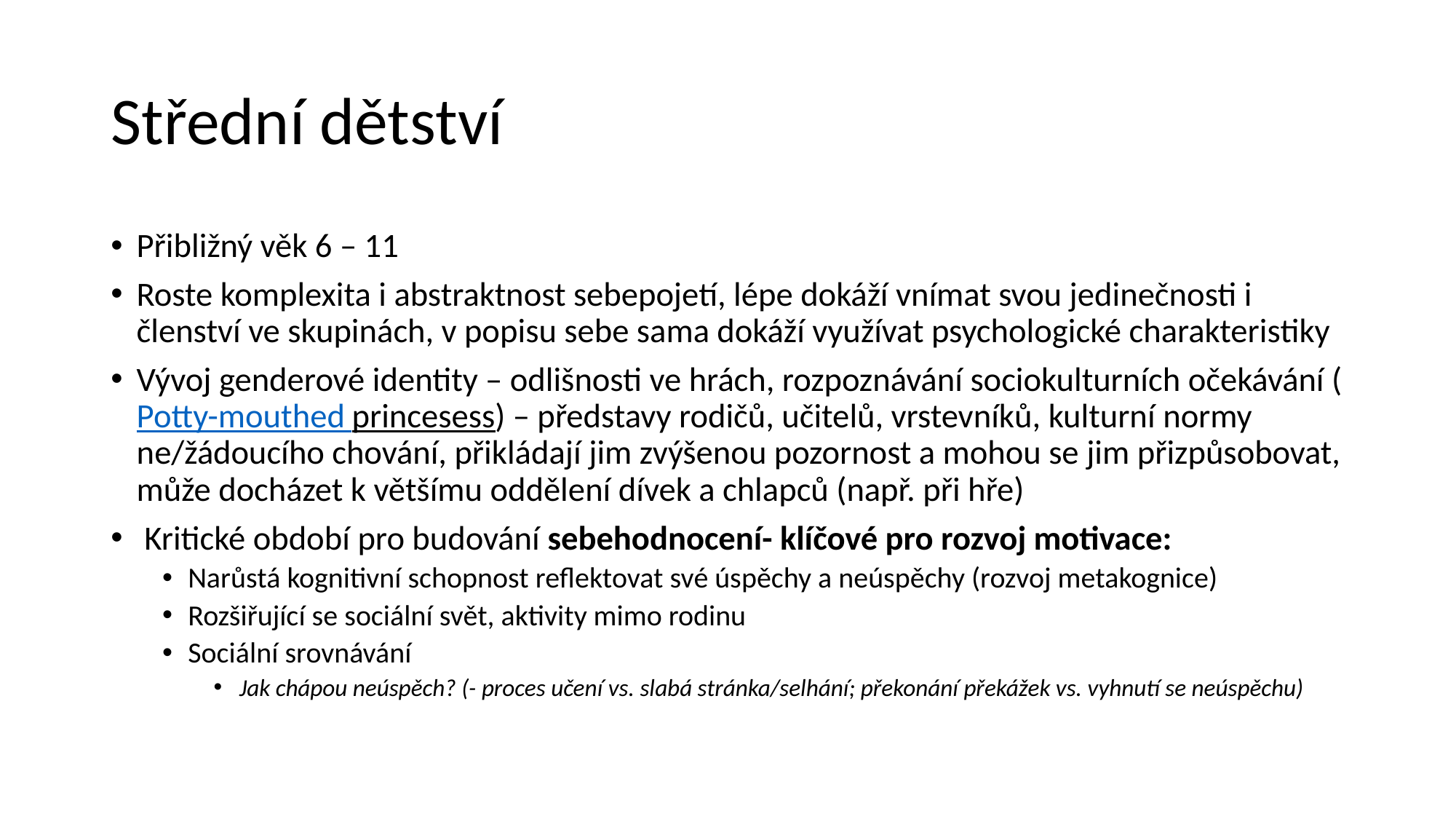

# Střední dětství
Přibližný věk 6 – 11
Roste komplexita i abstraktnost sebepojetí, lépe dokáží vnímat svou jedinečnosti i členství ve skupinách, v popisu sebe sama dokáží využívat psychologické charakteristiky
Vývoj genderové identity – odlišnosti ve hrách, rozpoznávání sociokulturních očekávání (Potty-mouthed princesess) – představy rodičů, učitelů, vrstevníků, kulturní normy ne/žádoucího chování, přikládají jim zvýšenou pozornost a mohou se jim přizpůsobovat, může docházet k většímu oddělení dívek a chlapců (např. při hře)
 Kritické období pro budování sebehodnocení- klíčové pro rozvoj motivace:
Narůstá kognitivní schopnost reflektovat své úspěchy a neúspěchy (rozvoj metakognice)
Rozšiřující se sociální svět, aktivity mimo rodinu
Sociální srovnávání
Jak chápou neúspěch? (- proces učení vs. slabá stránka/selhání; překonání překážek vs. vyhnutí se neúspěchu)